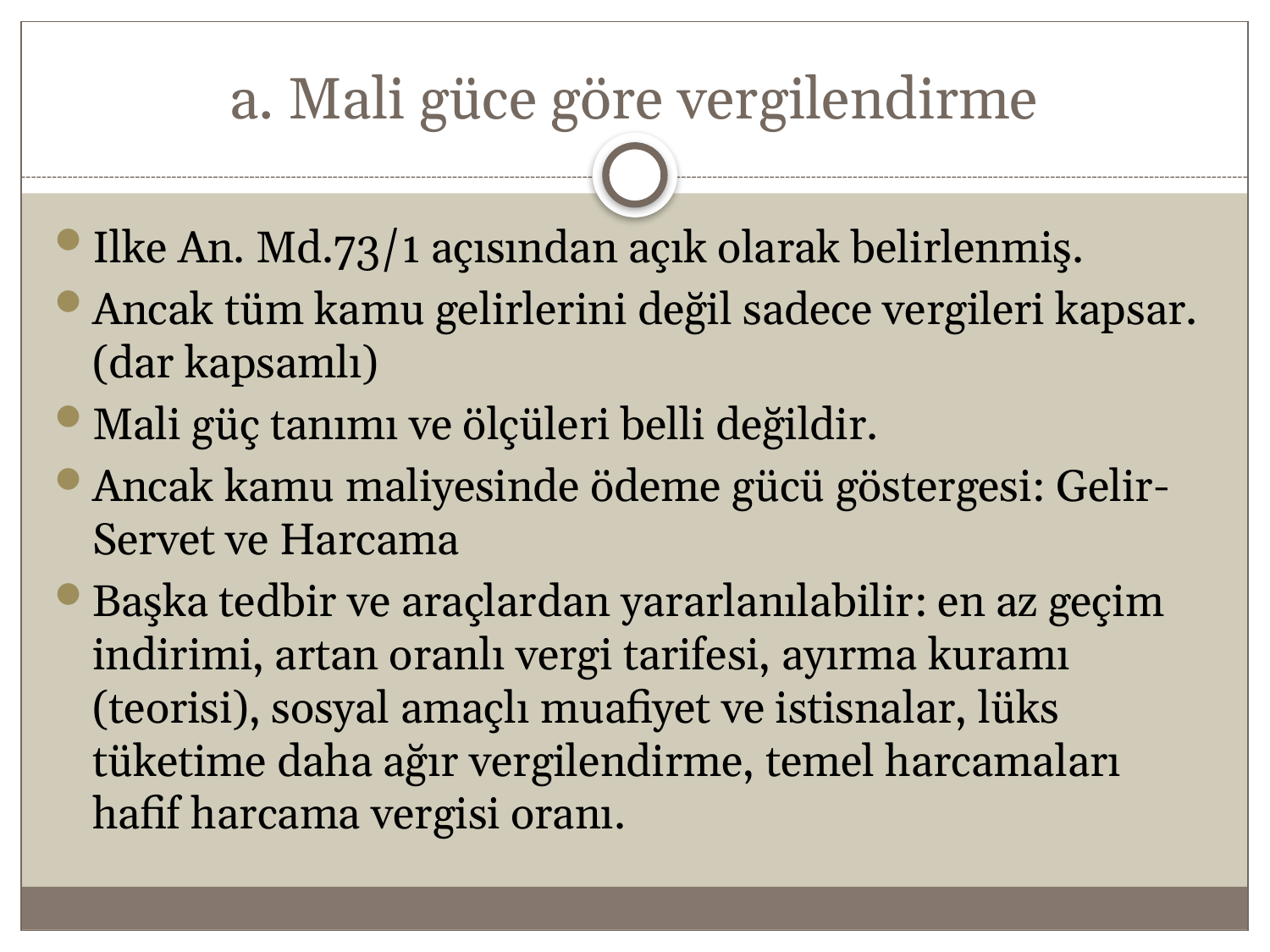

# a. Mali güce göre vergilendirme
Ilke An. Md.73/1 açısından açık olarak belirlenmiş.
Ancak tüm kamu gelirlerini değil sadece vergileri kapsar. (dar kapsamlı)
Mali güç tanımı ve ölçüleri belli değildir.
Ancak kamu maliyesinde ödeme gücü göstergesi: Gelir-Servet ve Harcama
Başka tedbir ve araçlardan yararlanılabilir: en az geçim indirimi, artan oranlı vergi tarifesi, ayırma kuramı (teorisi), sosyal amaçlı muafiyet ve istisnalar, lüks tüketime daha ağır vergilendirme, temel harcamaları hafif harcama vergisi oranı.